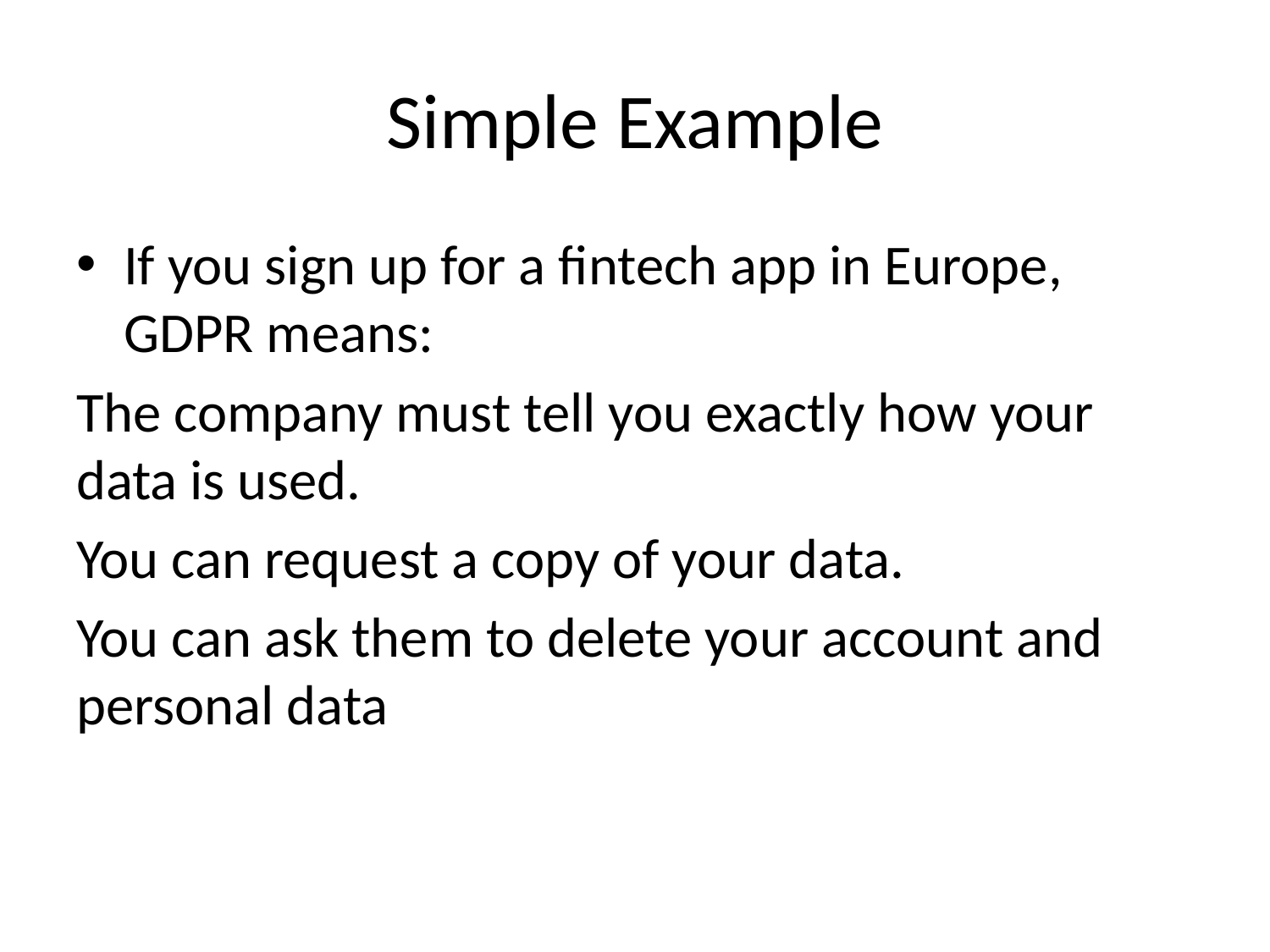

# Simple Example
If you sign up for a fintech app in Europe, GDPR means:
The company must tell you exactly how your data is used.
You can request a copy of your data.
You can ask them to delete your account and personal data